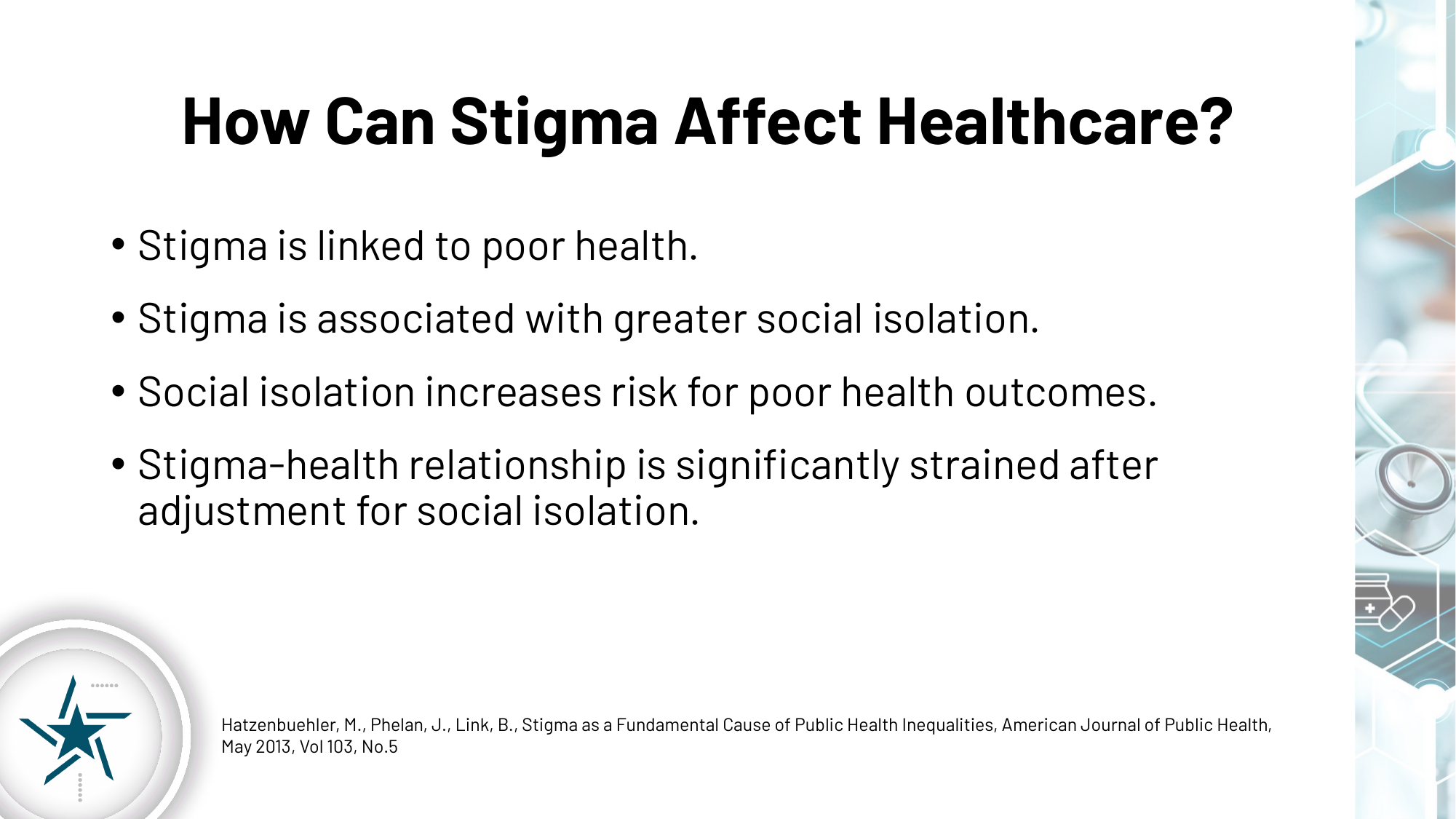

# How Can Stigma Affect Healthcare?
Stigma is linked to poor health.
Stigma is associated with greater social isolation.
Social isolation increases risk for poor health outcomes.
Stigma-health relationship is significantly strained after adjustment for social isolation.

Hatzenbuehler, M., Phelan, J., Link, B., Stigma as a Fundamental Cause of Public Health Inequalities, American Journal of Public Health, May 2013, Vol 103, No.5